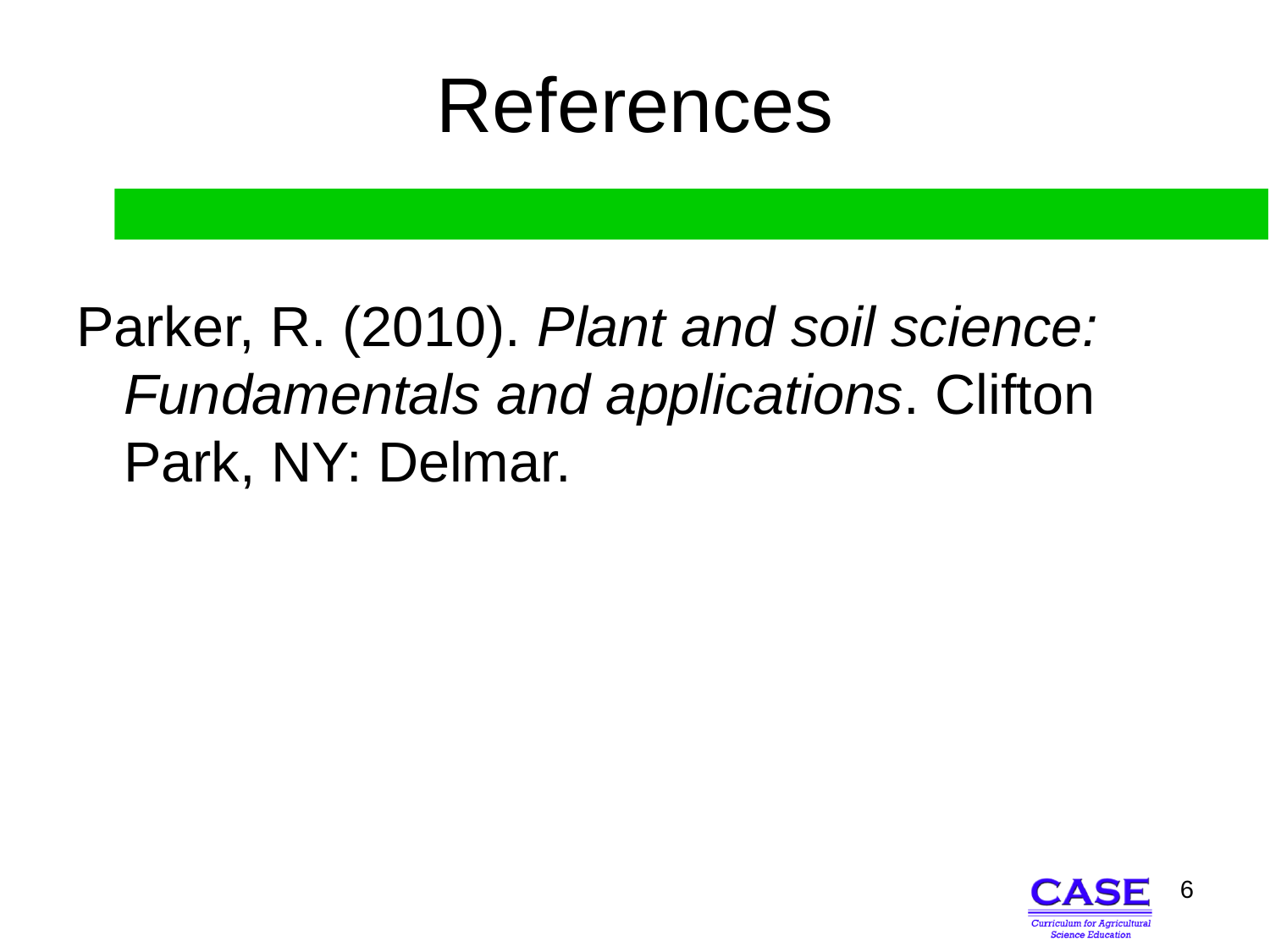

# References
Parker, R. (2010). Plant and soil science: Fundamentals and applications. Clifton Park, NY: Delmar.
6